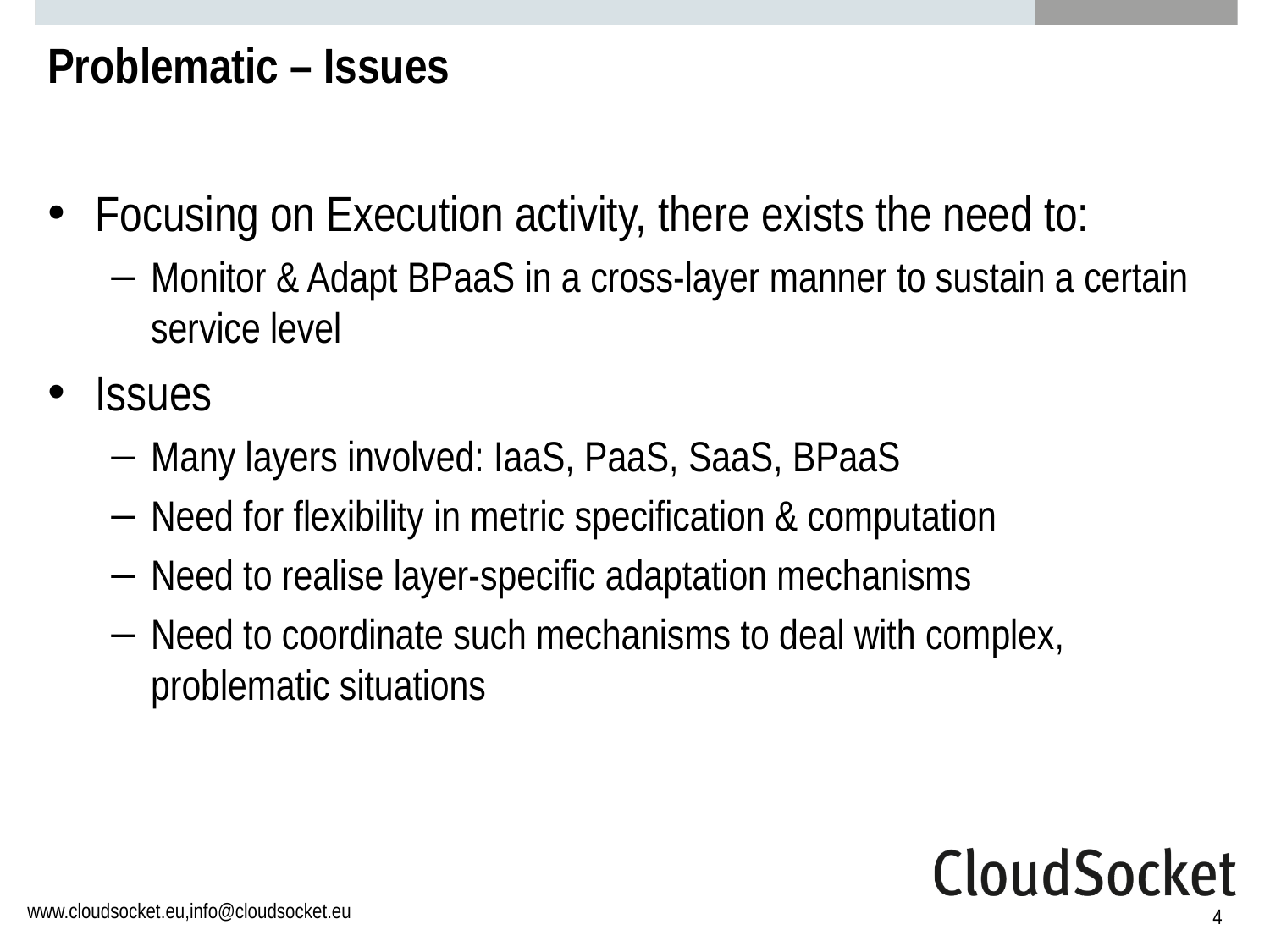

# Problematic – Issues
Focusing on Execution activity, there exists the need to:
Monitor & Adapt BPaaS in a cross-layer manner to sustain a certain service level
Issues
Many layers involved: IaaS, PaaS, SaaS, BPaaS
Need for flexibility in metric specification & computation
Need to realise layer-specific adaptation mechanisms
Need to coordinate such mechanisms to deal with complex, problematic situations

4